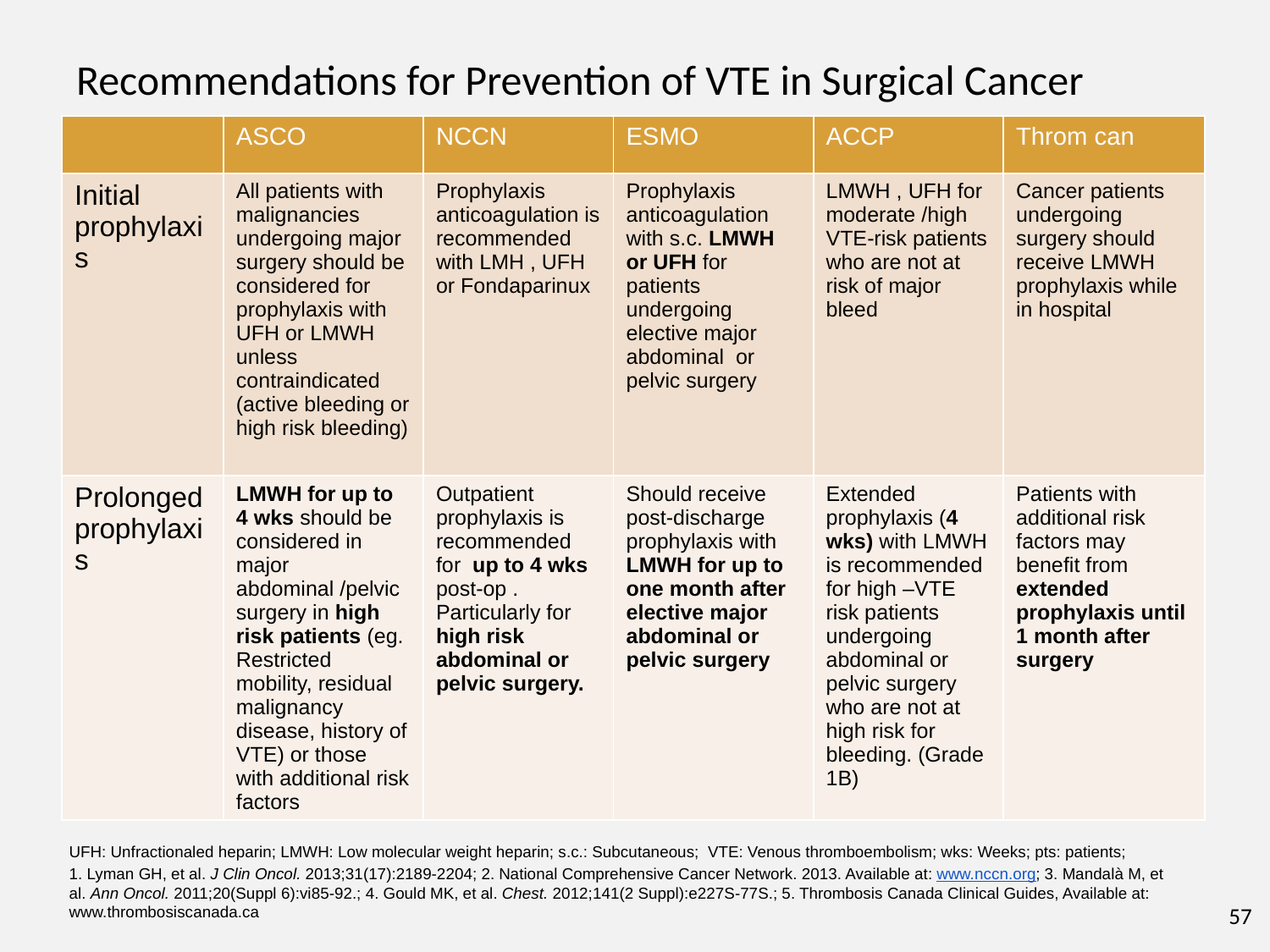

# Recommendations for Prevention of VTE in Surgical Cancer
|  | ASCO | NCCN | ESMO | ACCP | Throm can |
| --- | --- | --- | --- | --- | --- |
| Initial prophylaxis | All patients with malignancies undergoing major surgery should be considered for prophylaxis with UFH or LMWH unless contraindicated (active bleeding or high risk bleeding) | Prophylaxis anticoagulation is recommended with LMH , UFH or Fondaparinux | Prophylaxis anticoagulation with s.c. LMWH or UFH for patients undergoing elective major abdominal or pelvic surgery | LMWH , UFH for moderate /high VTE-risk patients who are not at risk of major bleed | Cancer patients undergoing surgery should receive LMWH prophylaxis while in hospital |
| Prolonged prophylaxis | LMWH for up to 4 wks should be considered in major abdominal /pelvic surgery in high risk patients (eg. Restricted mobility, residual malignancy disease, history of VTE) or those with additional risk factors | Outpatient prophylaxis is recommended for up to 4 wks post-op . Particularly for high risk abdominal or pelvic surgery. | Should receive post-discharge prophylaxis with LMWH for up to one month after elective major abdominal or pelvic surgery | Extended prophylaxis (4 wks) with LMWH is recommended for high –VTE risk patients undergoing abdominal or pelvic surgery who are not at high risk for bleeding. (Grade 1B) | Patients with additional risk factors may benefit from extended prophylaxis until 1 month after surgery |

UFH: Unfractionaled heparin; LMWH: Low molecular weight heparin; s.c.: Subcutaneous;  VTE: Venous thromboembolism; wks: Weeks; pts: patients;

1. Lyman GH, et al. J Clin Oncol. 2013;31(17):2189-2204; 2. National Comprehensive Cancer Network. 2013. Available at: www.nccn.org; 3. Mandalà M, et al. Ann Oncol. 2011;20(Suppl 6):vi85-92.; 4. Gould MK, et al. Chest. 2012;141(2 Suppl):e227S-77S.; 5. Thrombosis Canada Clinical Guides, Available at: www.thrombosiscanada.ca